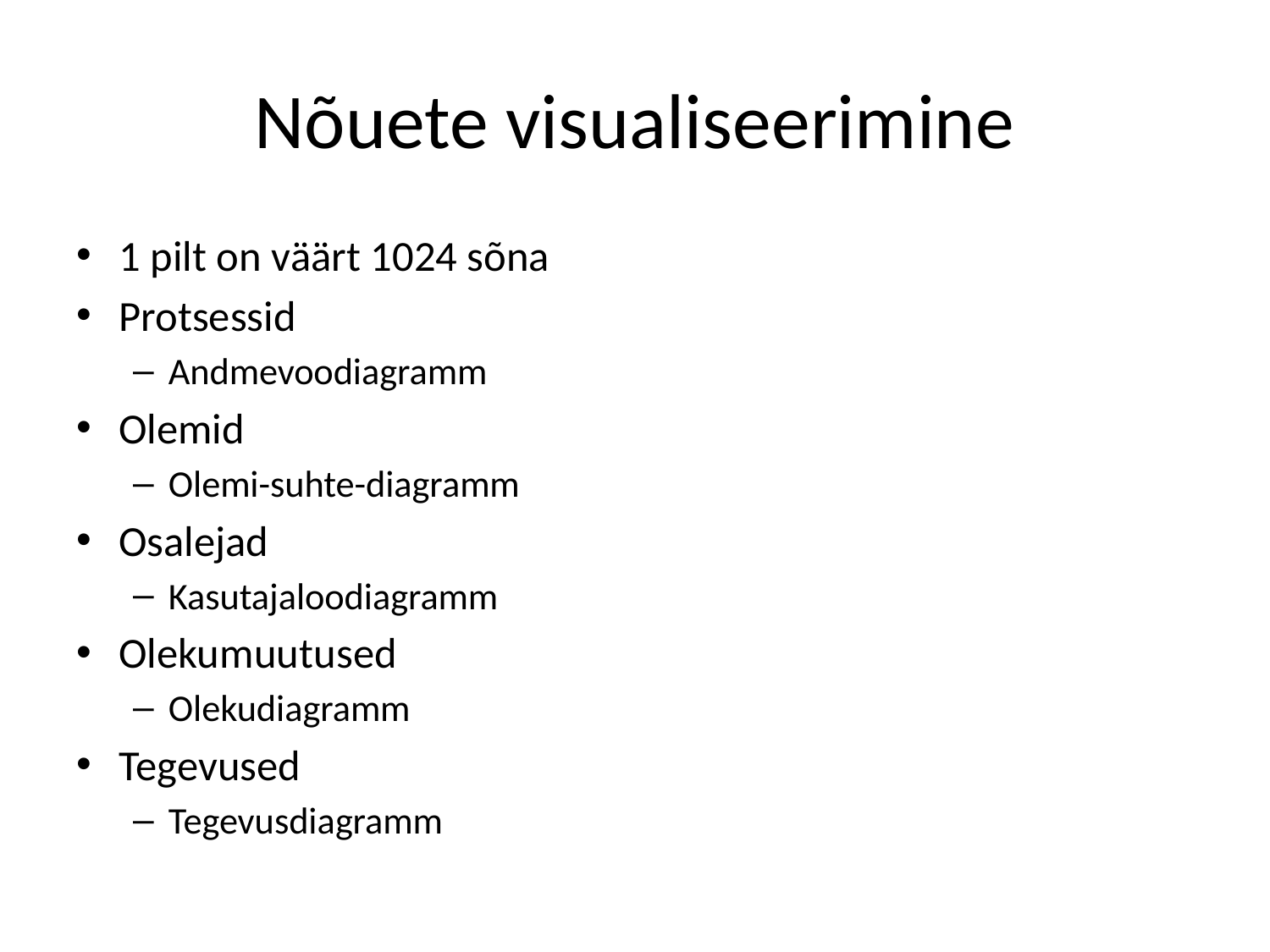

# Nõuete visualiseerimine
1 pilt on väärt 1024 sõna
Protsessid
Andmevoodiagramm
Olemid
Olemi-suhte-diagramm
Osalejad
Kasutajaloodiagramm
Olekumuutused
Olekudiagramm
Tegevused
Tegevusdiagramm